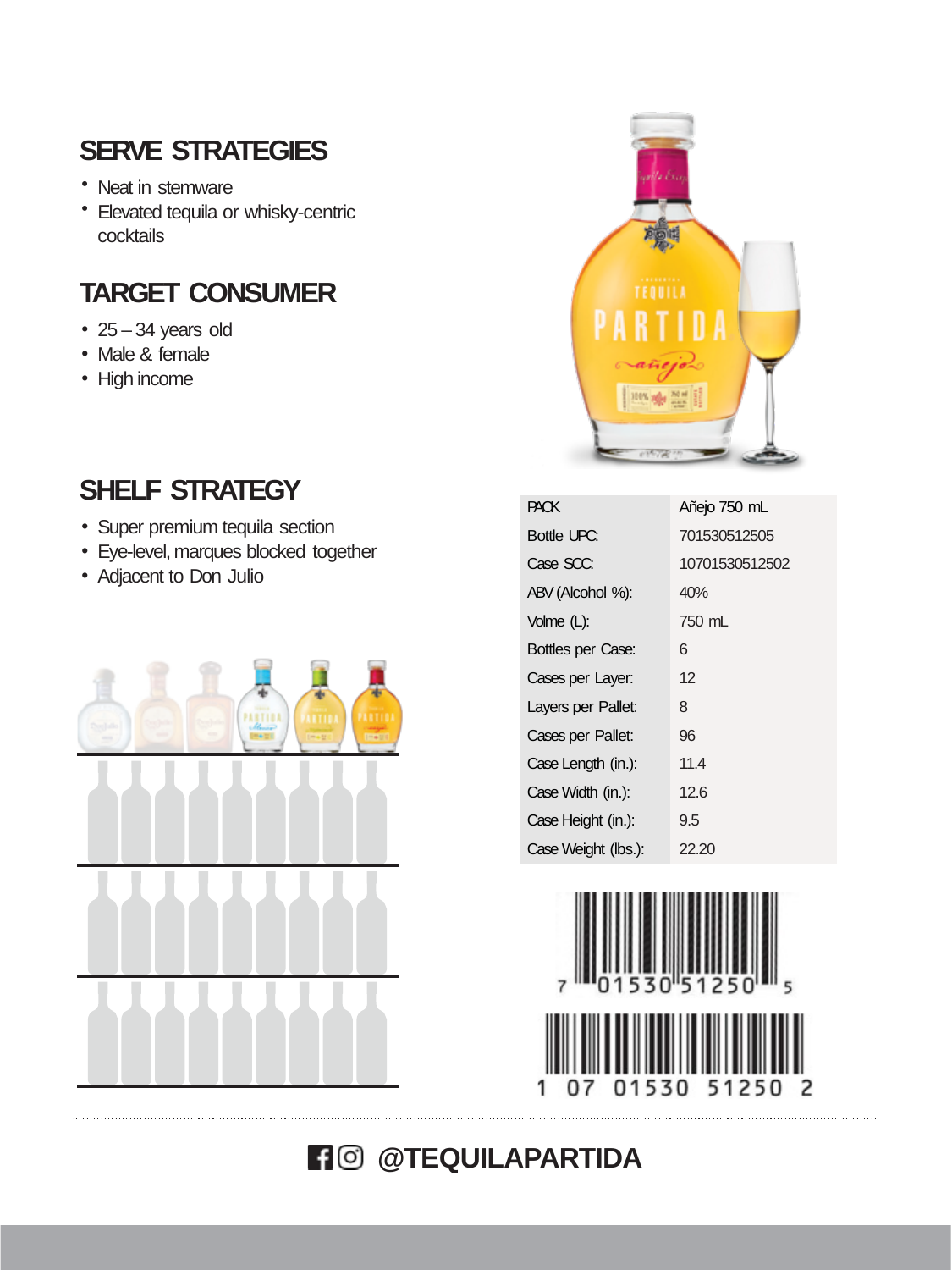

SERVE STRATEGIES
Neat in stemware
Elevated tequila or whisky-centric cocktails

TARGET CONSUMER
25 – 34 years old
Male & female
High income

SHELF STRATEGY
Super premium tequila section
Eye-level, marques blocked together
Adjacent to Don Julio
| PACK | Añejo 750 mL |
| --- | --- |
| Bottle UPC: | 701530512505 |
| Case SCC: | 10701530512502 |
| ABV (Alcohol %): | 40% |
| Volme (L): | 750 mL |
| Bottles per Case: | 6 |
| Cases per Layer: | 12 |
| Layers per Pallet: | 8 |
| Cases per Pallet: | 96 |
| Case Length (in.): | 11.4 |
| Case Width (in.): | 12.6 |
| Case Height (in.): | 9.5 |
| Case Weight (lbs.): | 22.20 |

@TEQUILAPARTIDA